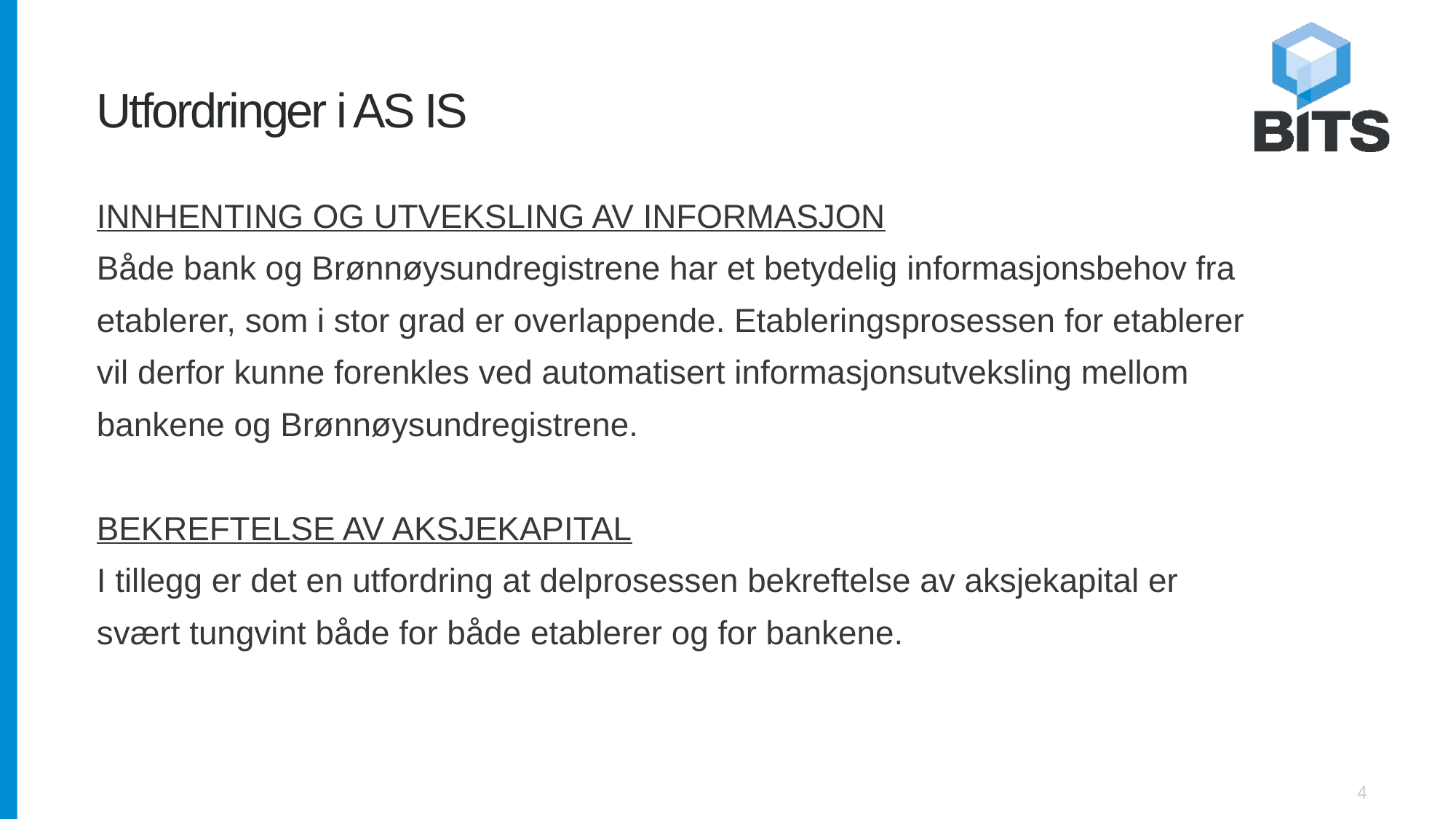

# Utfordringer i AS IS
INNHENTING OG UTVEKSLING AV INFORMASJON
Både bank og Brønnøysundregistrene har et betydelig informasjonsbehov fra etablerer, som i stor grad er overlappende. Etableringsprosessen for etablerer vil derfor kunne forenkles ved automatisert informasjonsutveksling mellom bankene og Brønnøysundregistrene.

BEKREFTELSE AV AKSJEKAPITAL
I tillegg er det en utfordring at delprosessen bekreftelse av aksjekapital er svært tungvint både for både etablerer og for bankene.

4